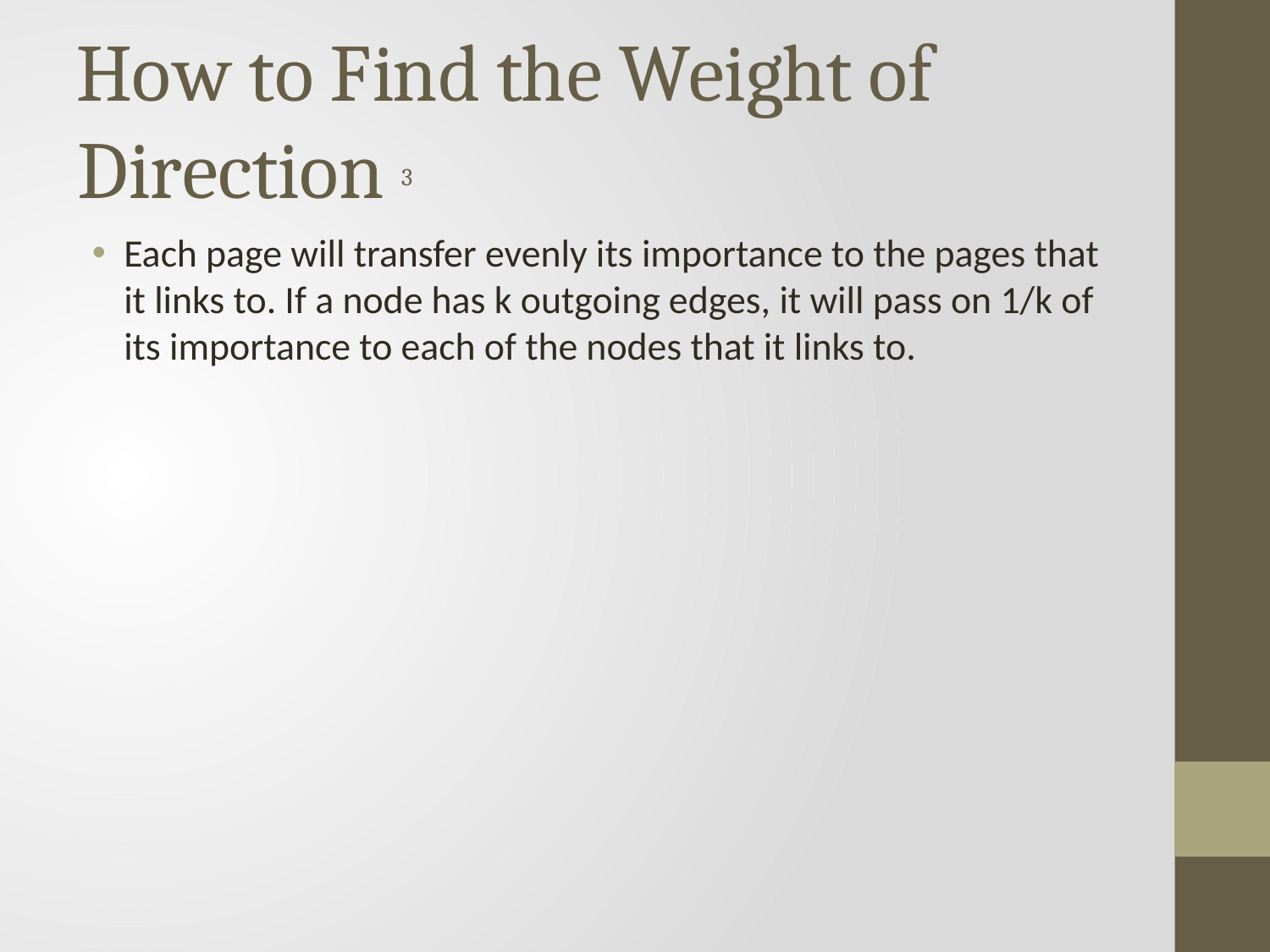

# How to Find the Weight of Direction 3
Each page will transfer evenly its importance to the pages that it links to. If a node has k outgoing edges, it will pass on 1/k of its importance to each of the nodes that it links to.